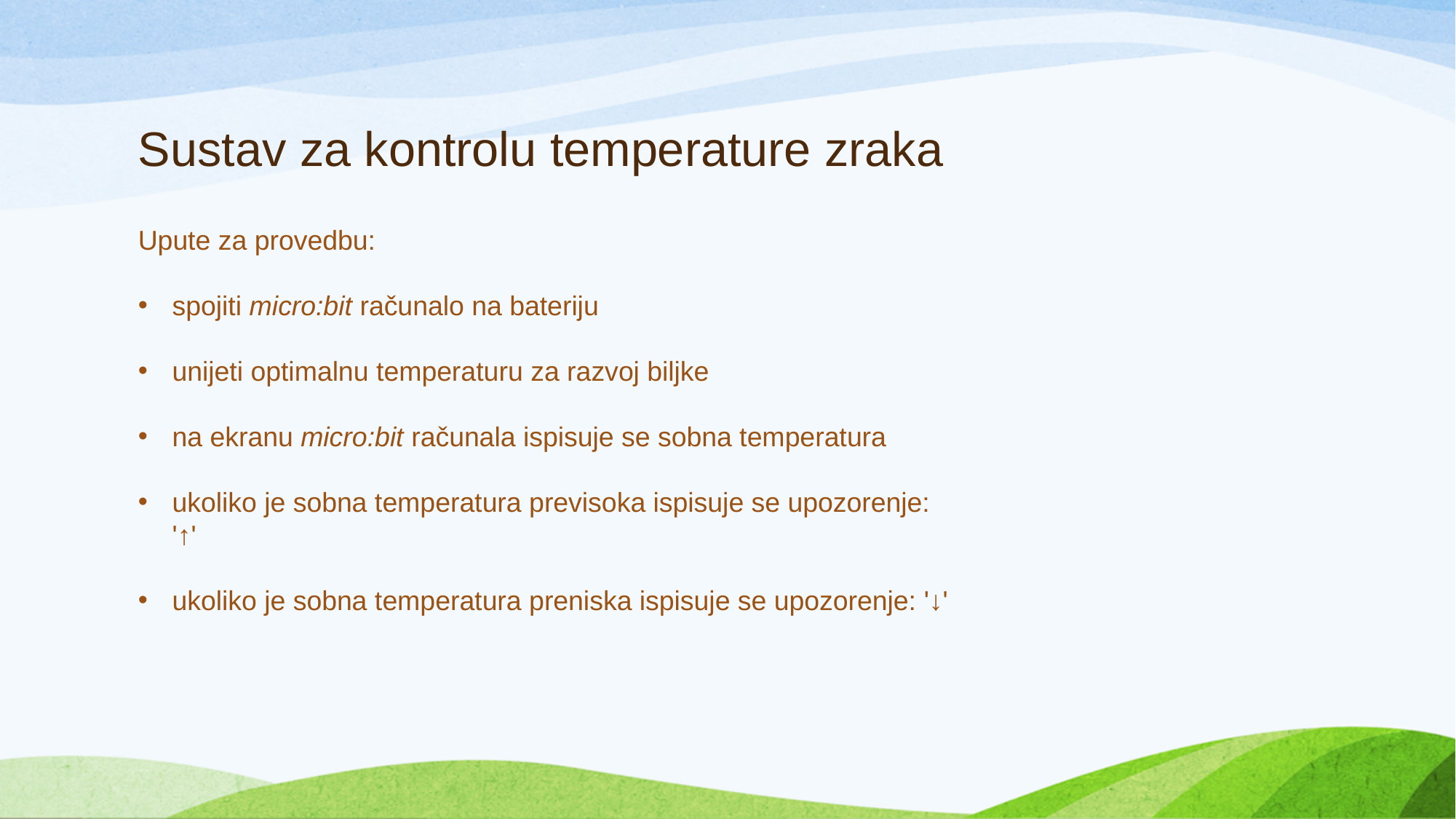

# Sustav za kontrolu temperature zraka
Upute za provedbu:

spojiti micro:bit računalo na bateriju

unijeti optimalnu temperaturu za razvoj biljke

na ekranu micro:bit računala ispisuje se sobna temperatura

ukoliko je sobna temperatura previsoka ispisuje se upozorenje: '↑'

ukoliko je sobna temperatura preniska ispisuje se upozorenje: '↓'